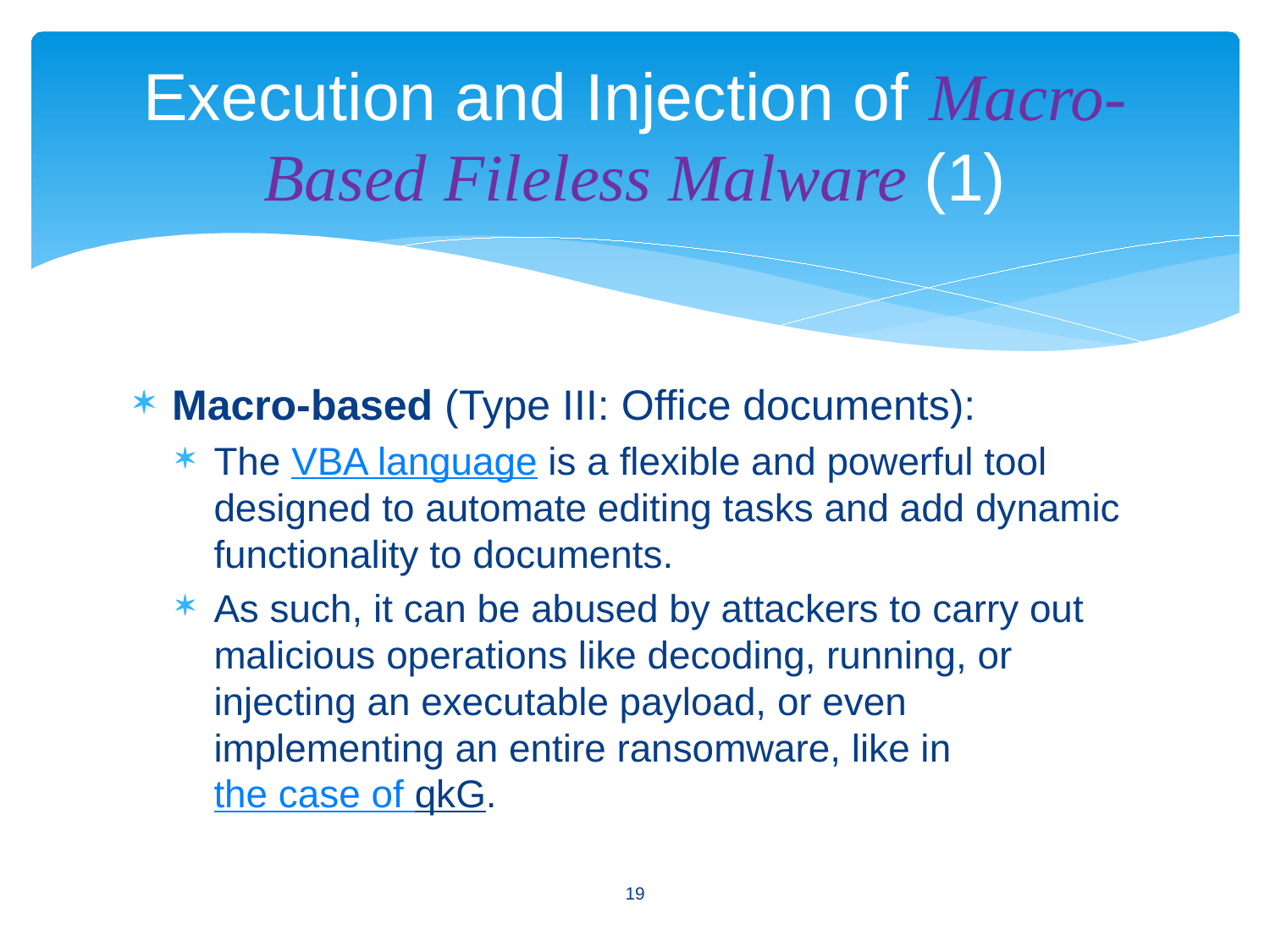

# Execution and Injection of Macro-Based Fileless Malware (1)
Macro-based (Type III: Office documents):
The VBA language is a flexible and powerful tool designed to automate editing tasks and add dynamic functionality to documents.
As such, it can be abused by attackers to carry out malicious operations like decoding, running, or injecting an executable payload, or even implementing an entire ransomware, like in the case of qkG.
19